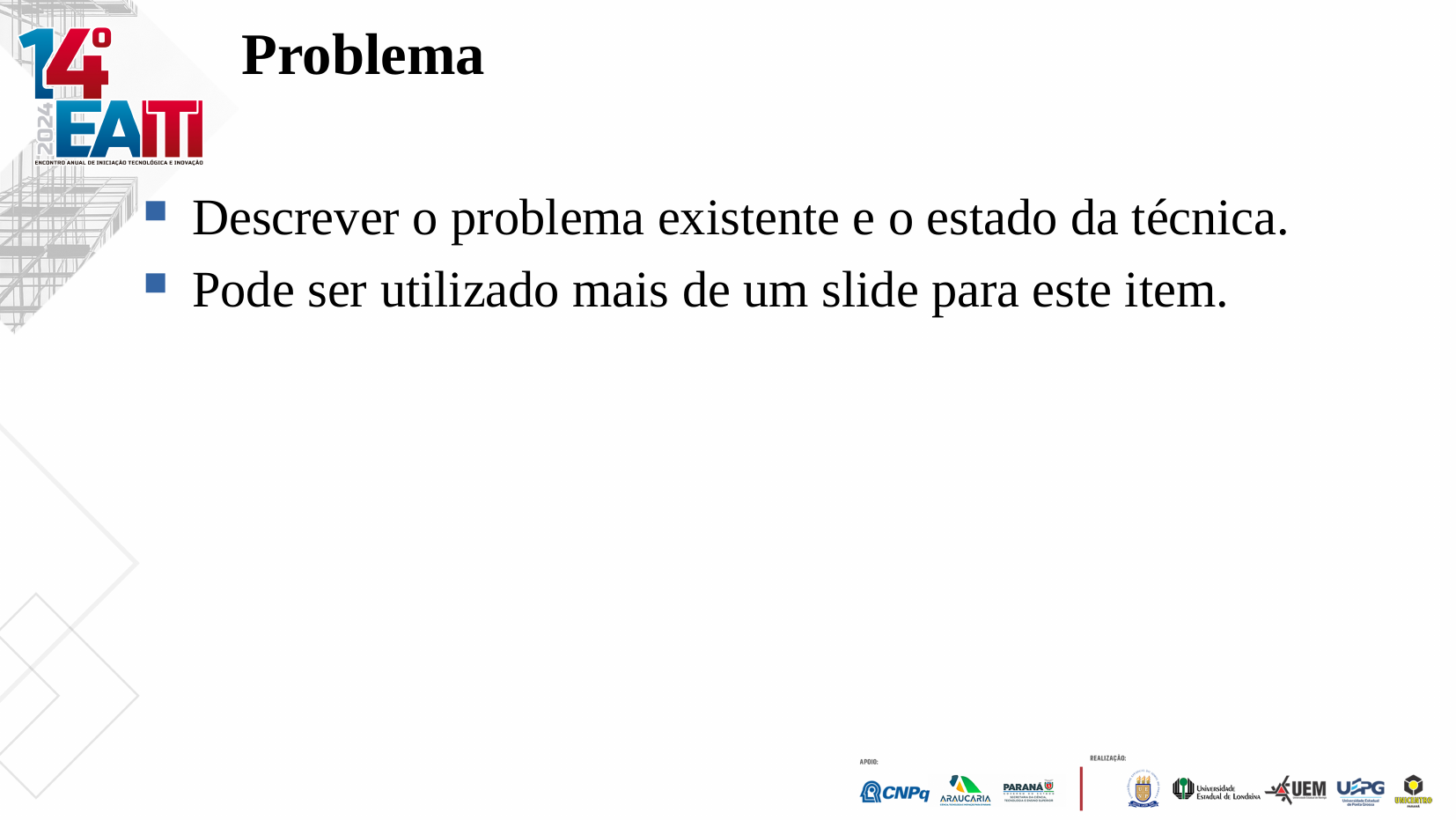

Problema
Descrever o problema existente e o estado da técnica.
Pode ser utilizado mais de um slide para este item.